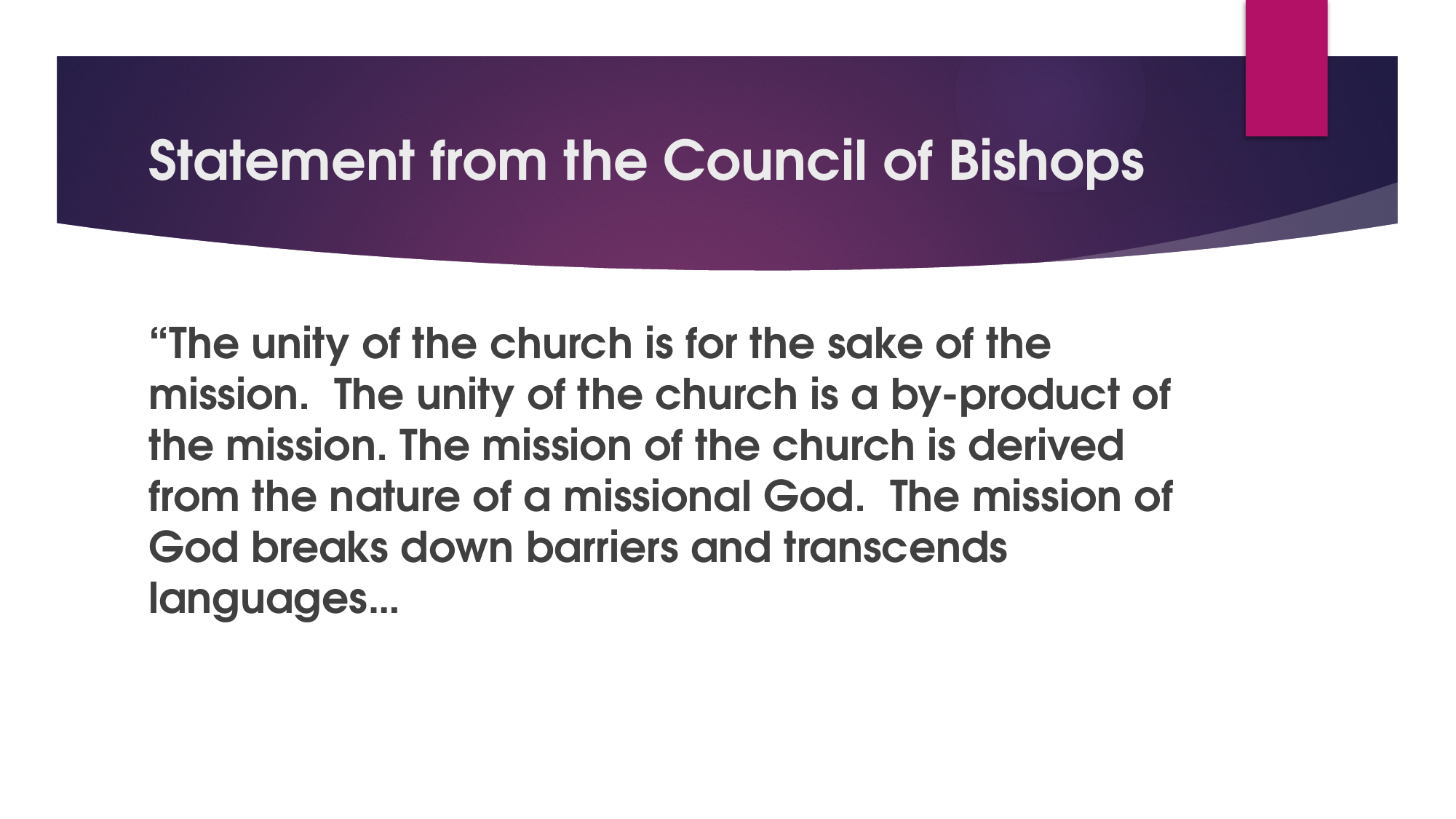

# Statement from the Council of Bishops
“The unity of the church is for the sake of the mission.  The unity of the church is a by-product of the mission. The mission of the church is derived from the nature of a missional God.  The mission of God breaks down barriers and transcends languages…